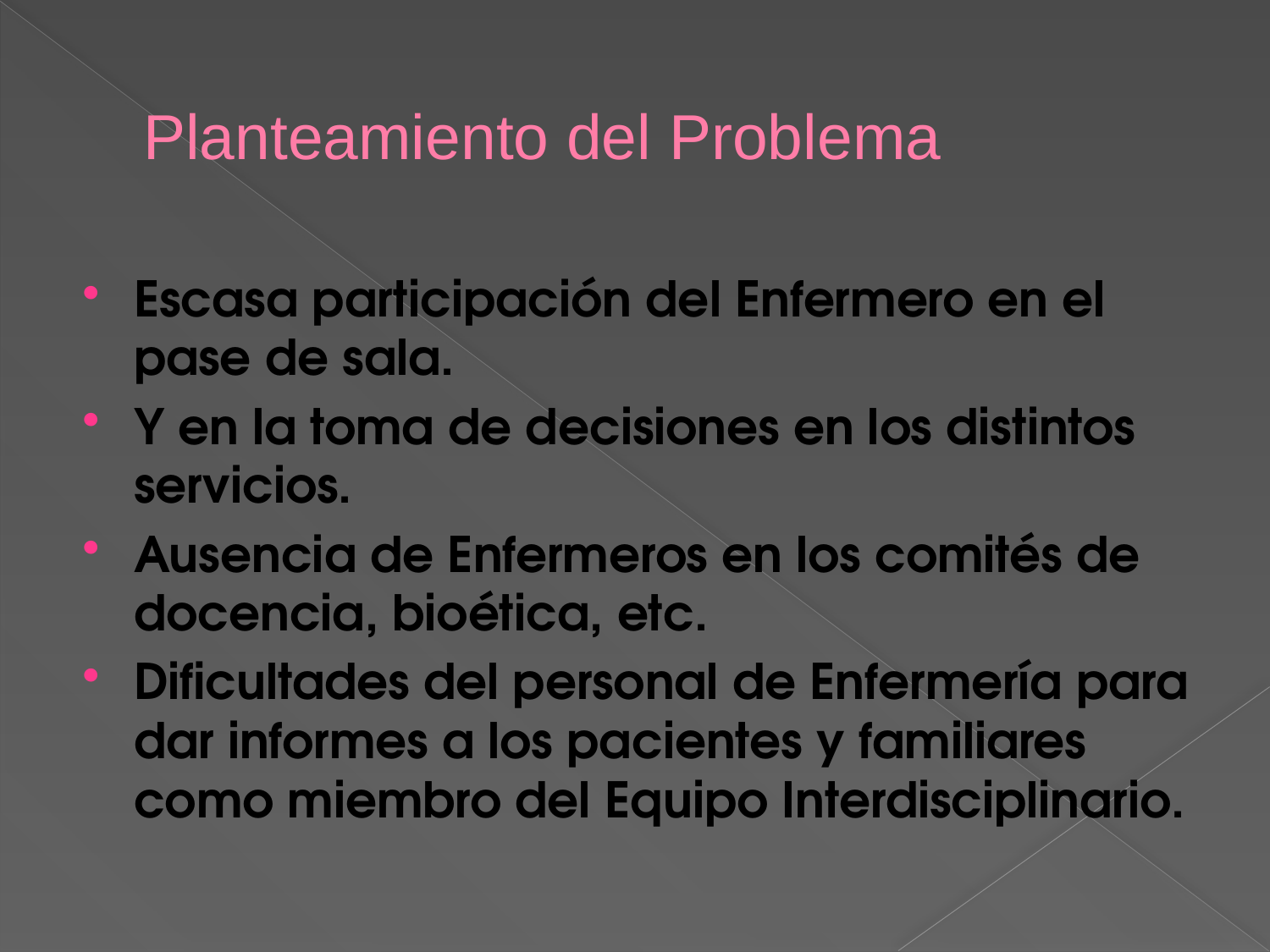

# Planteamiento del Problema
Escasa participación del Enfermero en el pase de sala.
Y en la toma de decisiones en los distintos servicios.
Ausencia de Enfermeros en los comités de docencia, bioética, etc.
Dificultades del personal de Enfermería para dar informes a los pacientes y familiares como miembro del Equipo Interdisciplinario.